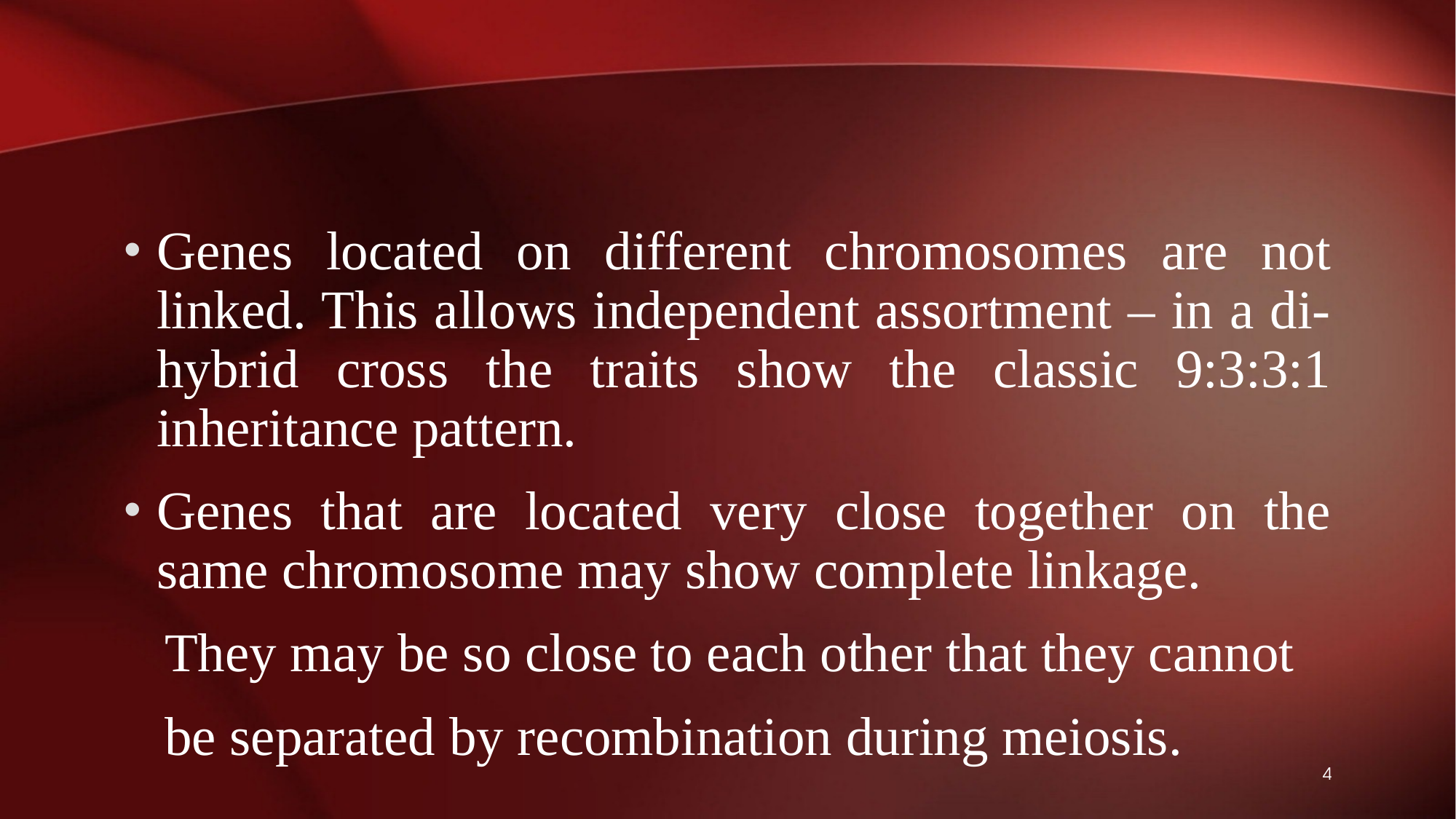

#
Genes located on different chromosomes are not linked. This allows independent assortment – in a di-hybrid cross the traits show the classic 9:3:3:1 inheritance pattern.
Genes that are located very close together on the same chromosome may show complete linkage.
   They may be so close to each other that they cannot
   be separated by recombination during meiosis.
4